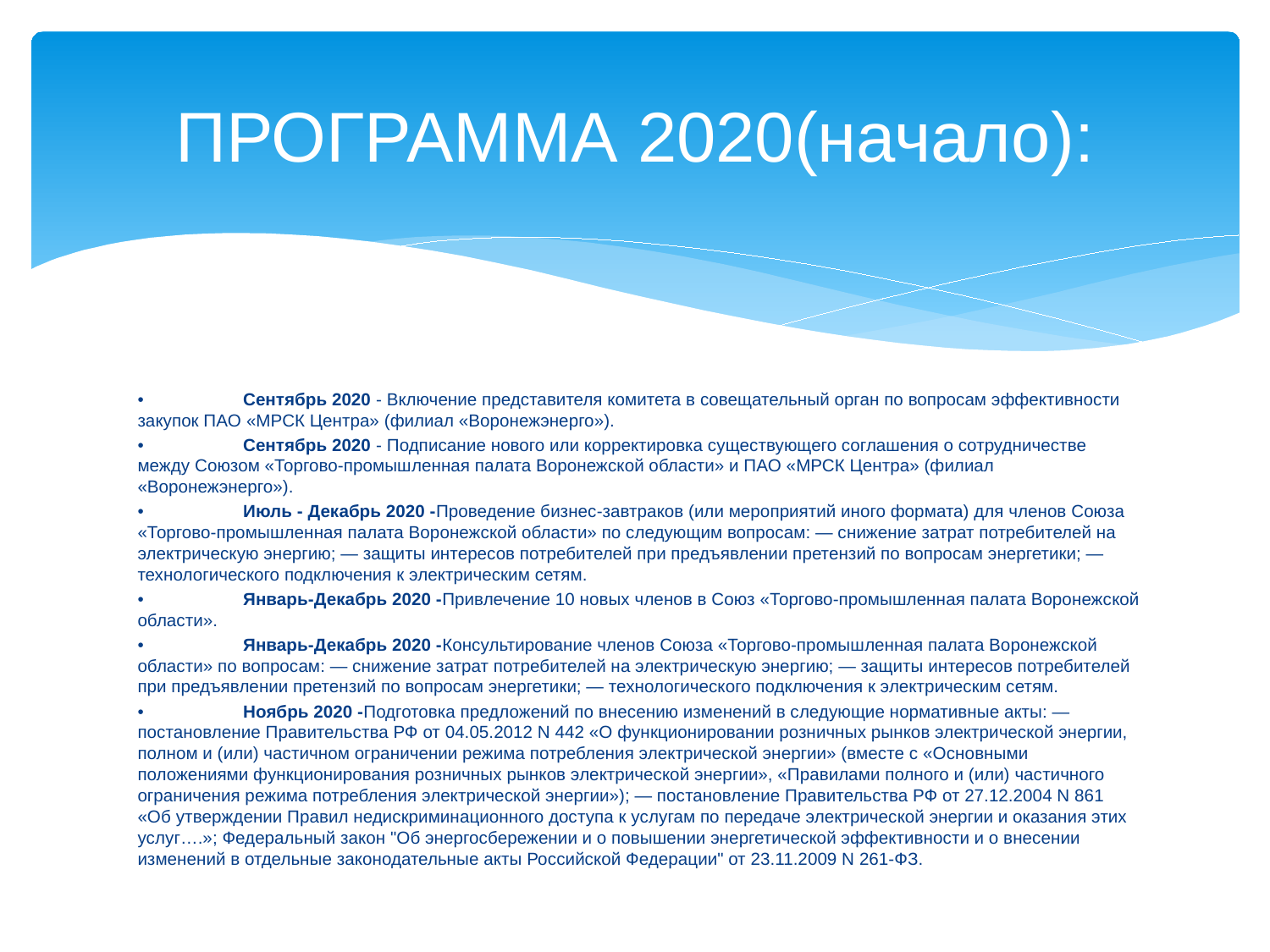

# ПРОГРАММА 2020(начало):

•	Сентябрь 2020 - Включение представителя комитета в совещательный орган по вопросам эффективности закупок ПАО «МРСК Центра» (филиал «Воронежэнерго»).
•	Сентябрь 2020 - Подписание нового или корректировка существующего соглашения о сотрудничестве между Союзом «Торгово-промышленная палата Воронежской области» и ПАО «МРСК Центра» (филиал «Воронежэнерго»).
•	Июль - Декабрь 2020 -Проведение бизнес-завтраков (или мероприятий иного формата) для членов Союза «Торгово-промышленная палата Воронежской области» по следующим вопросам: — снижение затрат потребителей на электрическую энергию; — защиты интересов потребителей при предъявлении претензий по вопросам энергетики; — технологического подключения к электрическим сетям.
•	Январь-Декабрь 2020 -Привлечение 10 новых членов в Союз «Торгово-промышленная палата Воронежской области».
•	Январь-Декабрь 2020 -Консультирование членов Союза «Торгово-промышленная палата Воронежской области» по вопросам: — снижение затрат потребителей на электрическую энергию; — защиты интересов потребителей при предъявлении претензий по вопросам энергетики; — технологического подключения к электрическим сетям.
•	Ноябрь 2020 -Подготовка предложений по внесению изменений в следующие нормативные акты: — постановление Правительства РФ от 04.05.2012 N 442 «О функционировании розничных рынков электрической энергии, полном и (или) частичном ограничении режима потребления электрической энергии» (вместе с «Основными положениями функционирования розничных рынков электрической энергии», «Правилами полного и (или) частичного ограничения режима потребления электрической энергии»); — постановление Правительства РФ от 27.12.2004 N 861 «Об утверждении Правил недискриминационного доступа к услугам по передаче электрической энергии и оказания этих услуг….»; Федеральный закон "Об энергосбережении и о повышении энергетической эффективности и о внесении изменений в отдельные законодательные акты Российской Федерации" от 23.11.2009 N 261-ФЗ.